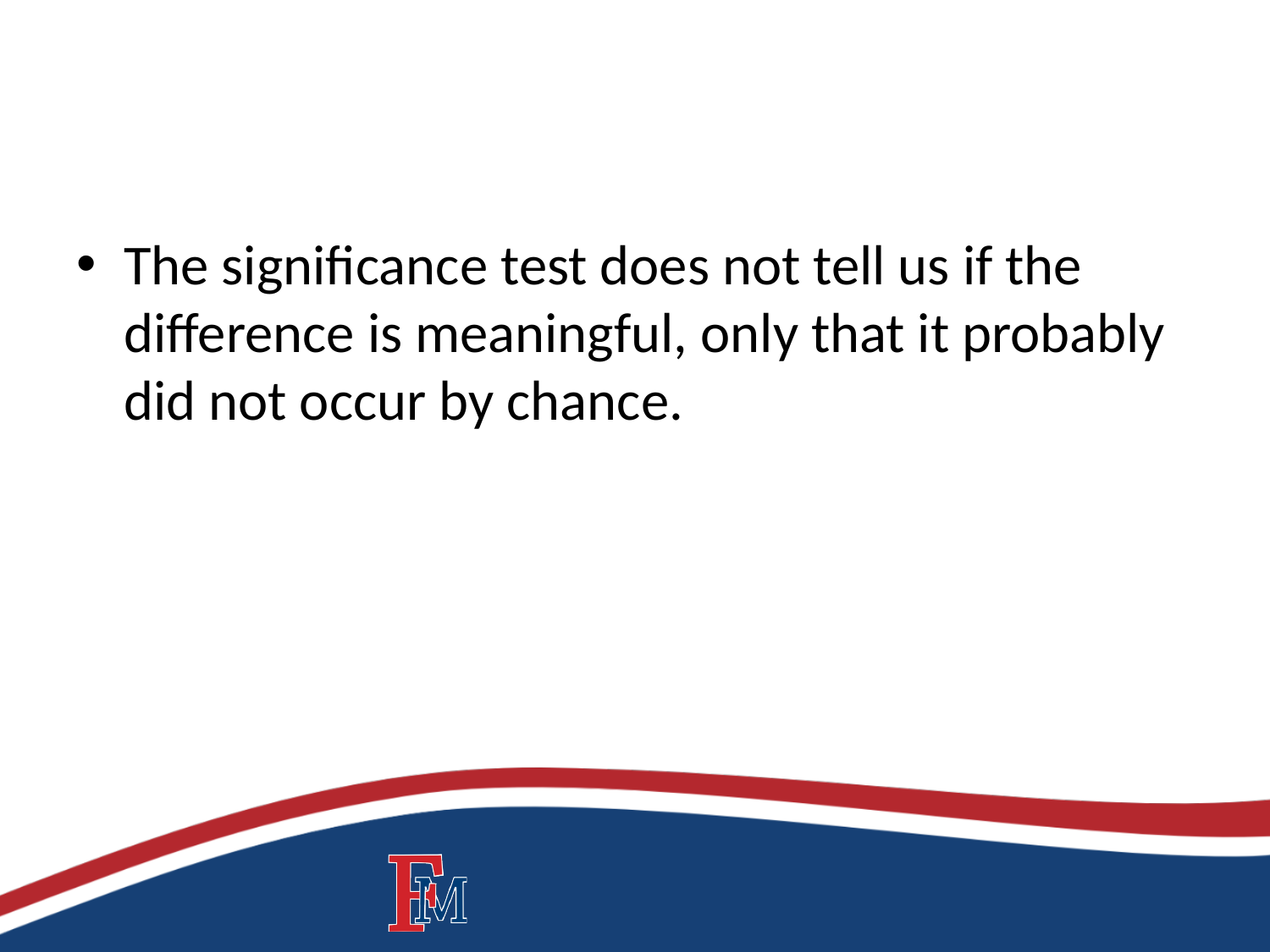

#
The significance test does not tell us if the difference is meaningful, only that it probably did not occur by chance.